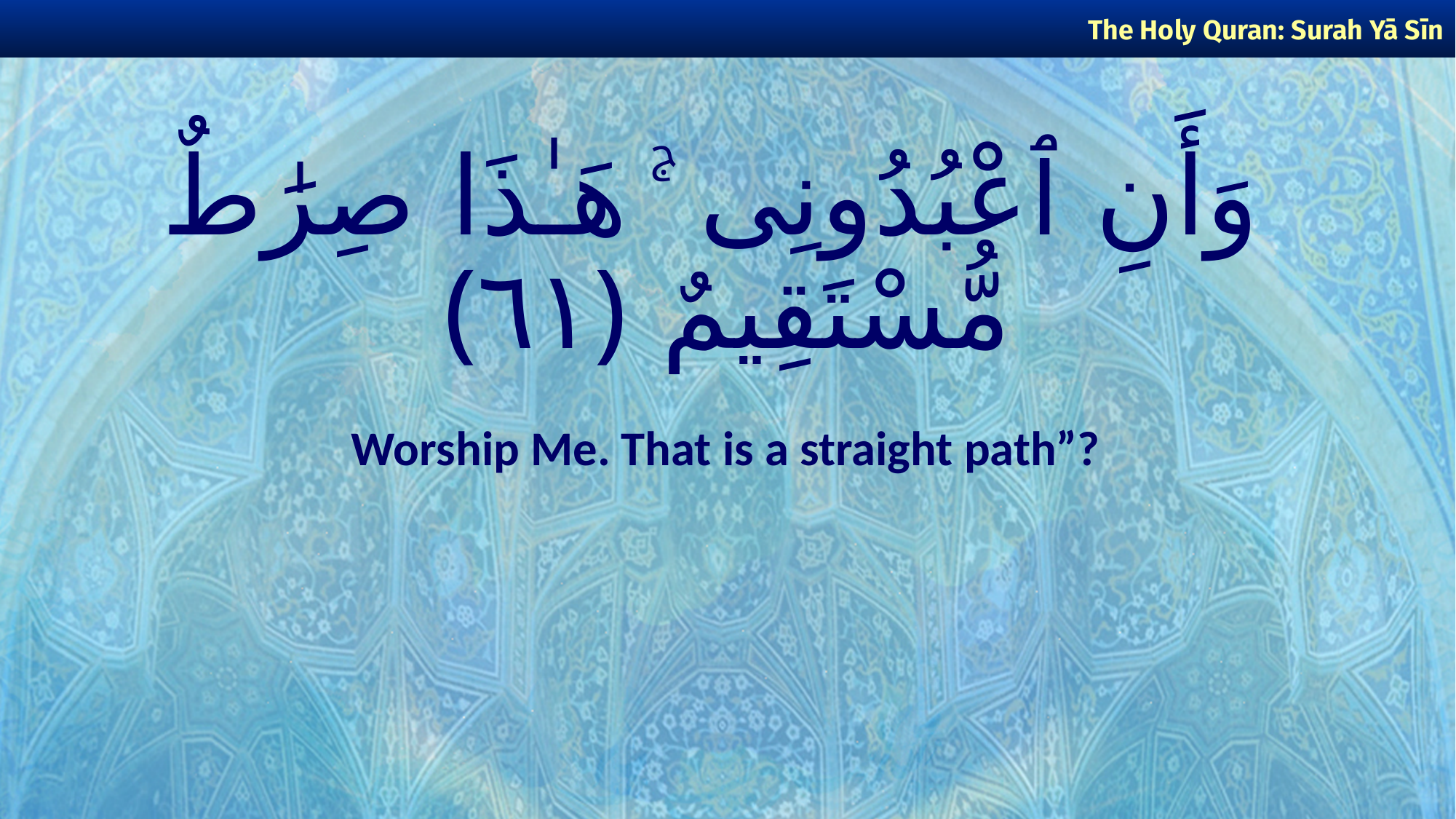

The Holy Quran: Surah Yā Sīn
# وَأَنِ ٱعْبُدُونِى ۚ هَـٰذَا صِرَٰطٌ مُّسْتَقِيمٌ ﴿٦١﴾
Worship Me. That is a straight path”?